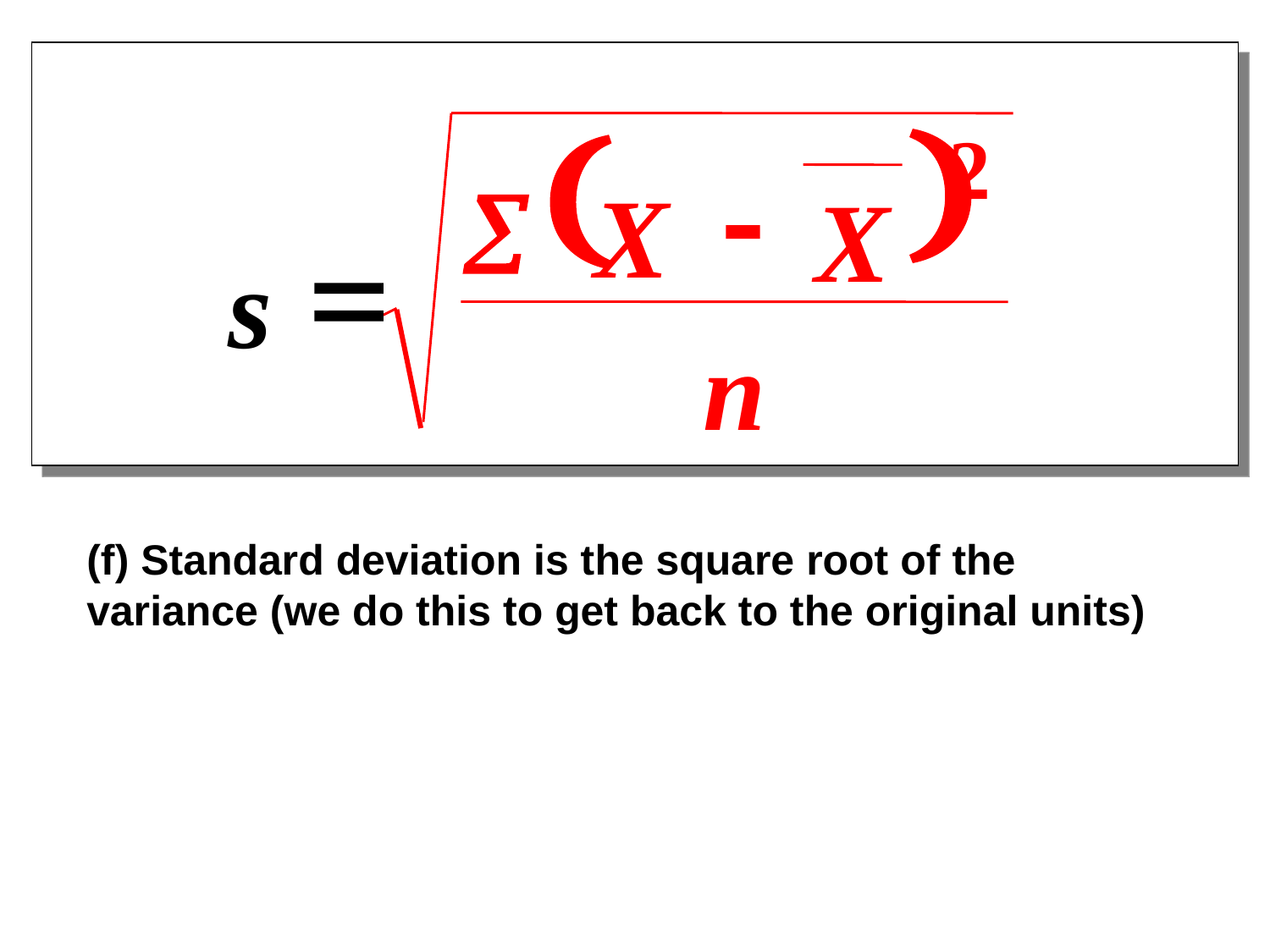

)
(

2
−

X
X
∑
=
s

n

(f) Standard deviation is the square root of the variance (we do this to get back to the original units)